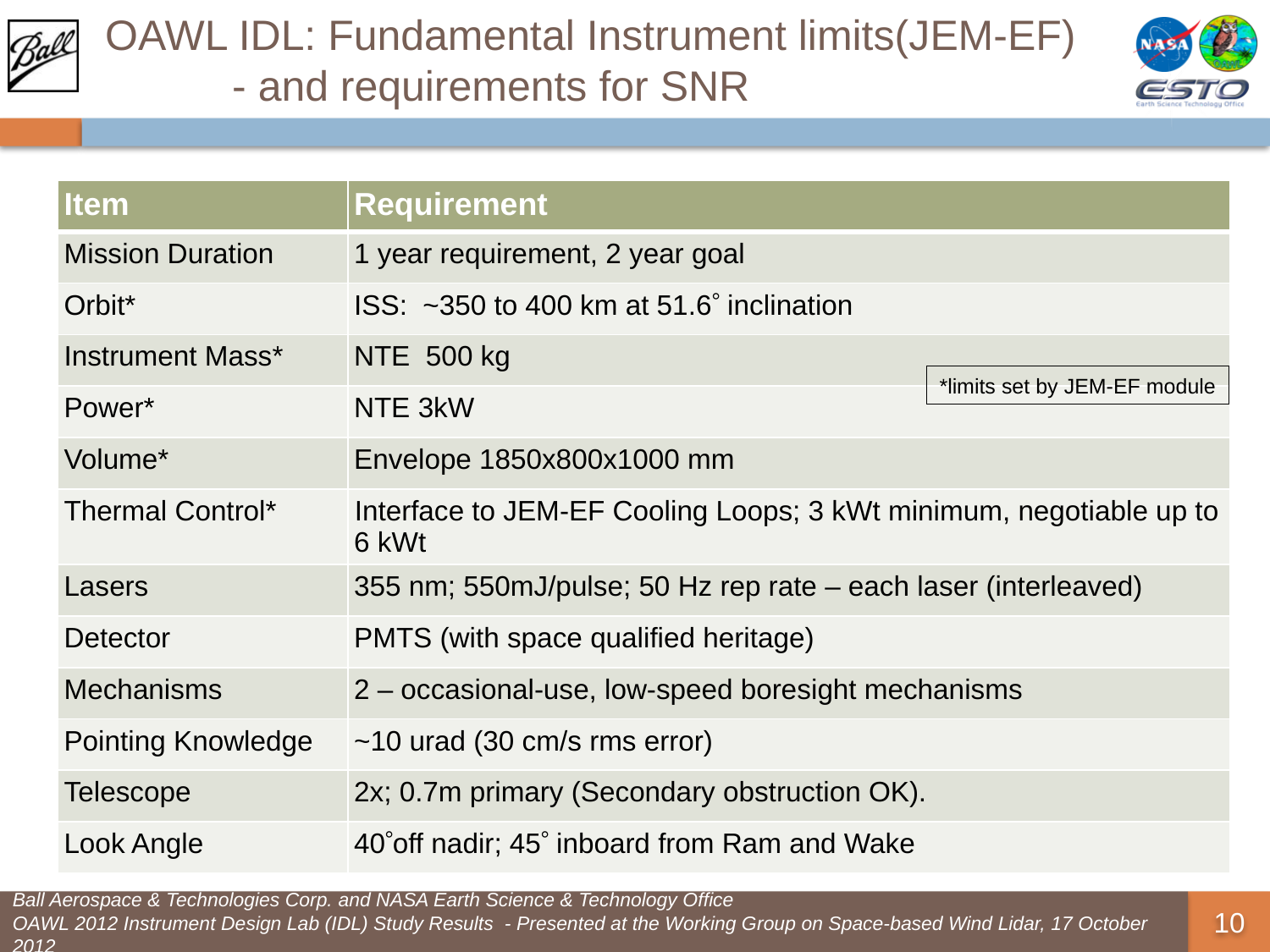

# OAWL IDL: Fundamental Instrument limits(JEM-EF) - and requirements for SNR
| Item | Requirement |
| --- | --- |
| Mission Duration | 1 year requirement, 2 year goal |
| Orbit\* | ISS: ~350 to 400 km at 51.6° inclination |
| Instrument Mass\* | NTE 500 kg |
| Power\* | NTE 3kW |
| Volume\* | Envelope 1850x800x1000 mm |
| Thermal Control\* | Interface to JEM-EF Cooling Loops; 3 kWt minimum, negotiable up to 6 kWt |
| Lasers | 355 nm; 550mJ/pulse; 50 Hz rep rate – each laser (interleaved) |
| Detector | PMTS (with space qualified heritage) |
| Mechanisms | 2 – occasional-use, low-speed boresight mechanisms |
| Pointing Knowledge | ~10 urad (30 cm/s rms error) |
| Telescope | 2x; 0.7m primary (Secondary obstruction OK). |
| Look Angle | 40°off nadir; 45° inboard from Ram and Wake |

*limits set by JEM-EF module
Ball Aerospace & Technologies Corp. and NASA Earth Science & Technology Office
OAWL 2012 Instrument Design Lab (IDL) Study Results  - Presented at the Working Group on Space-based Wind Lidar, 17 October 2012